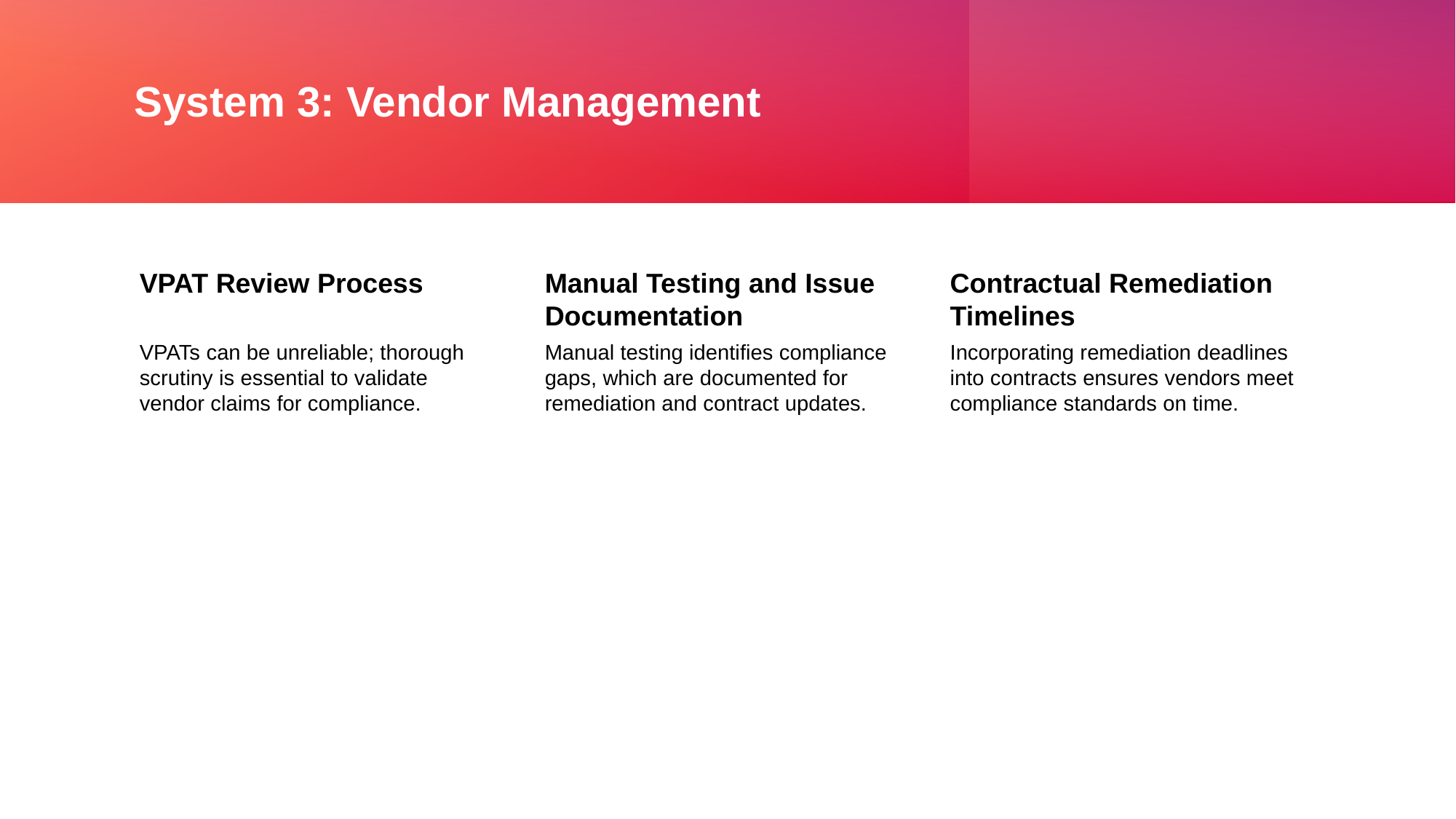

# System 3: Vendor Management
VPAT Review Process
VPATs can be unreliable; thorough scrutiny is essential to validate vendor claims for compliance.
Manual Testing and Issue Documentation
Manual testing identifies compliance gaps, which are documented for remediation and contract updates.
Contractual Remediation Timelines
Incorporating remediation deadlines into contracts ensures vendors meet compliance standards on time.